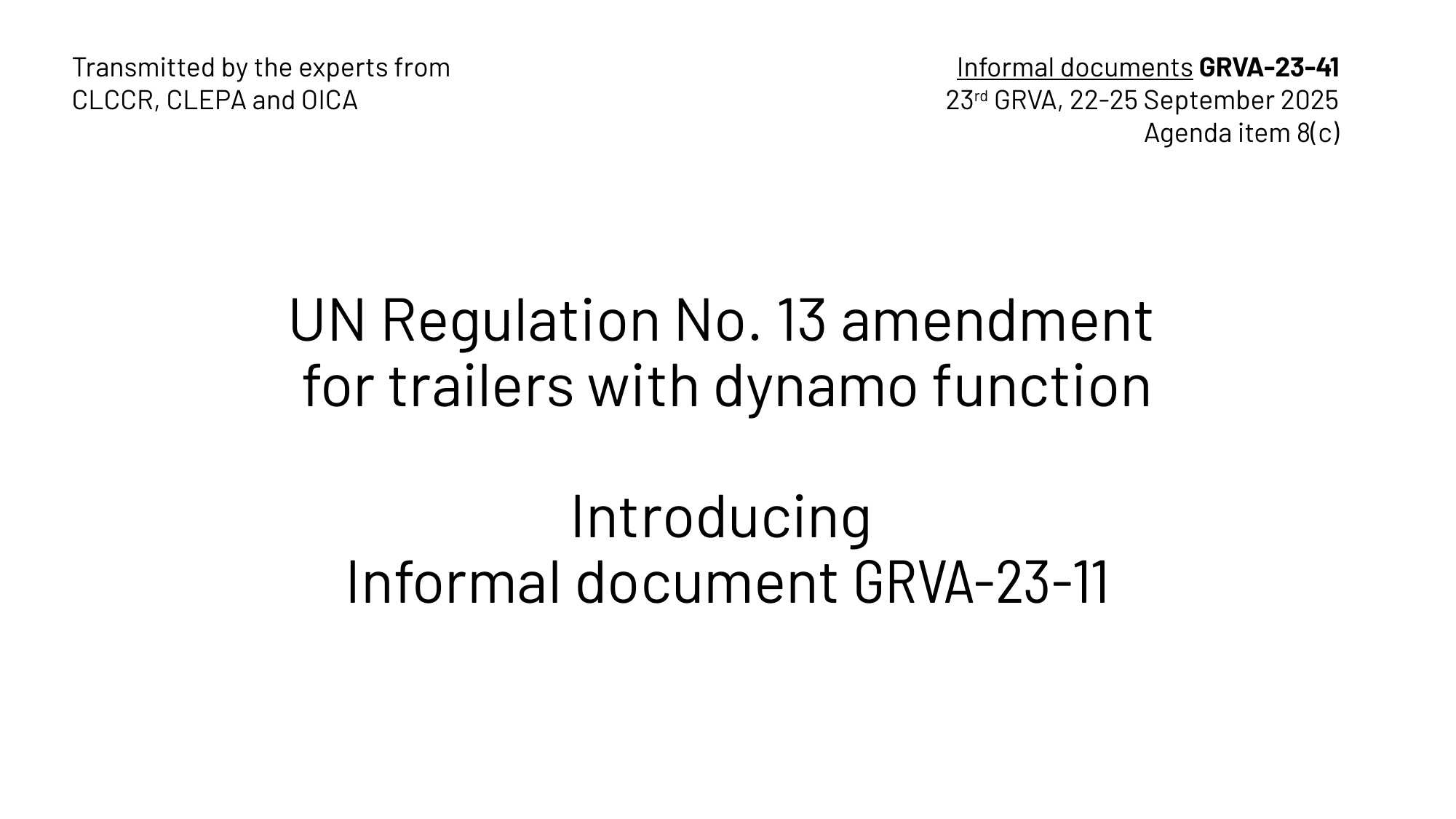

Informal documents GRVA-23-41
23rd GRVA, 22-25 September 2025
Agenda item 8(c)
Transmitted by the experts from
CLCCR, CLEPA and OICA
# UN Regulation No. 13 amendment for trailers with dynamo function Introducing Informal document GRVA-23-11